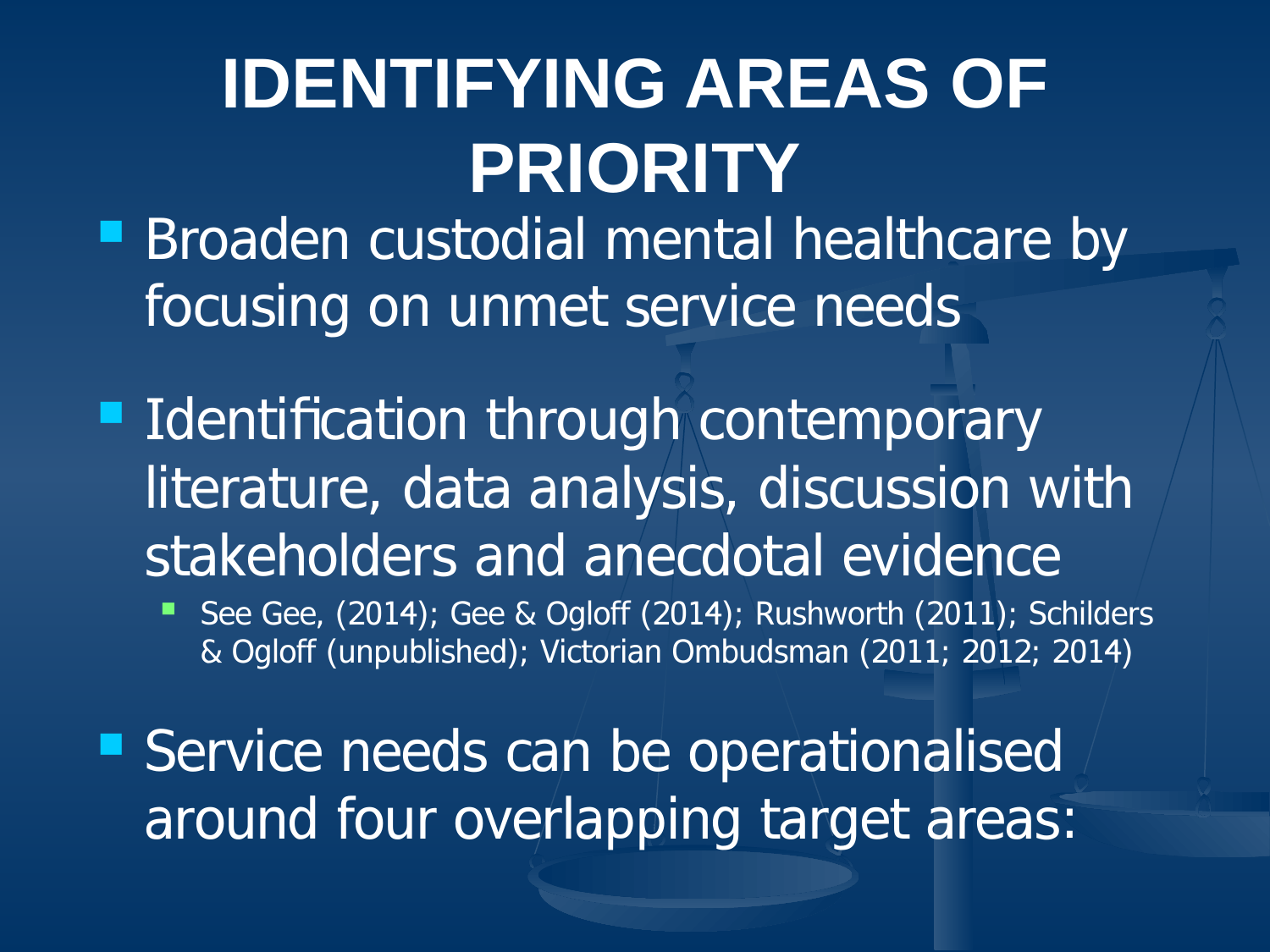

# Identifying Areas of Priority
Broaden custodial mental healthcare by focusing on unmet service needs

Identification through contemporary literature, data analysis, discussion with stakeholders and anecdotal evidence
See Gee, (2014); Gee & Ogloff (2014); Rushworth (2011); Schilders & Ogloff (unpublished); Victorian Ombudsman (2011; 2012; 2014)

Service needs can be operationalised around four overlapping target areas: